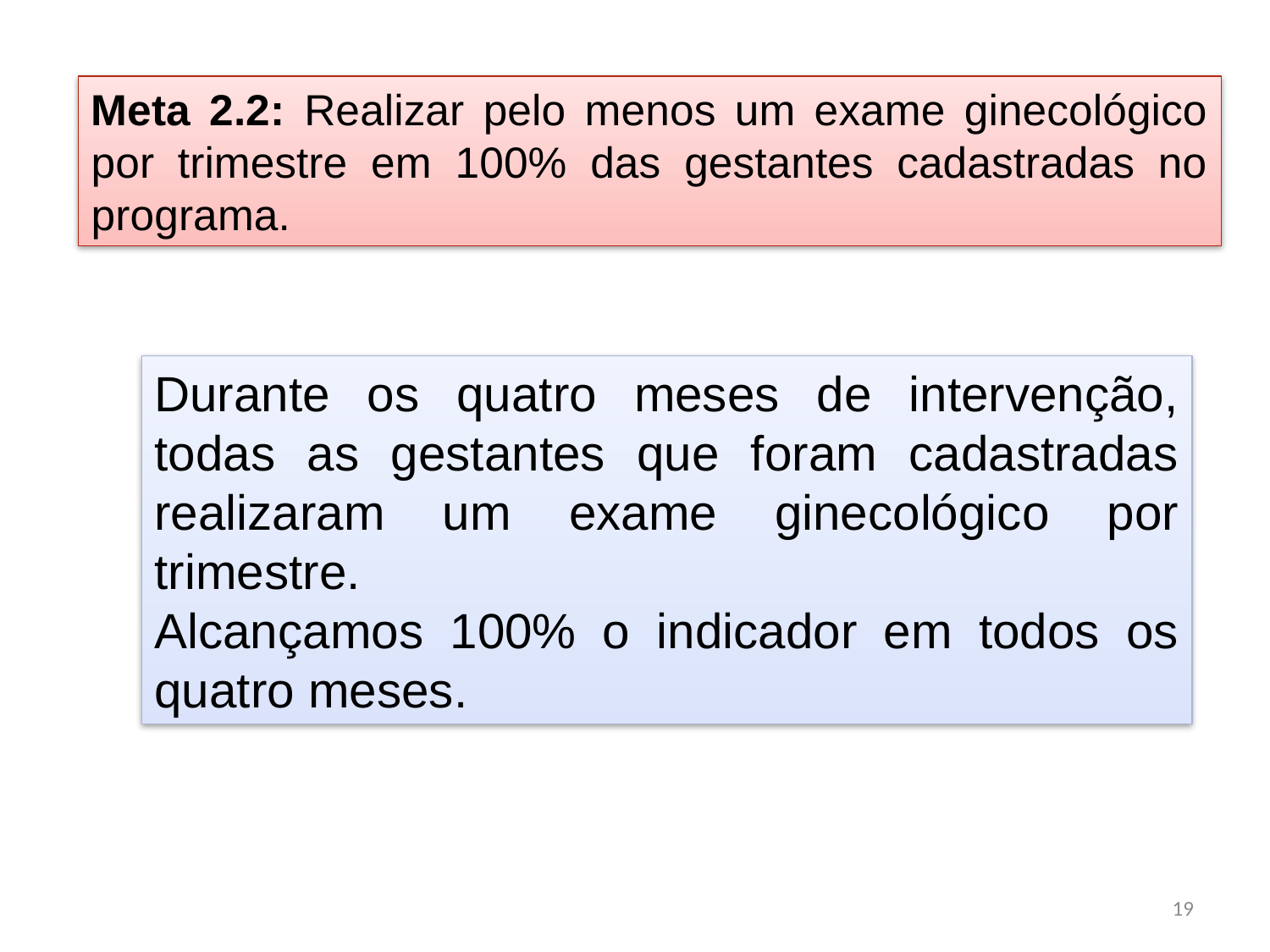

Meta 2.2: Realizar pelo menos um exame ginecológico por trimestre em 100% das gestantes cadastradas no programa.

Durante os quatro meses de intervenção, todas as gestantes que foram cadastradas realizaram um exame ginecológico por trimestre.
Alcançamos 100% o indicador em todos os quatro meses.
19